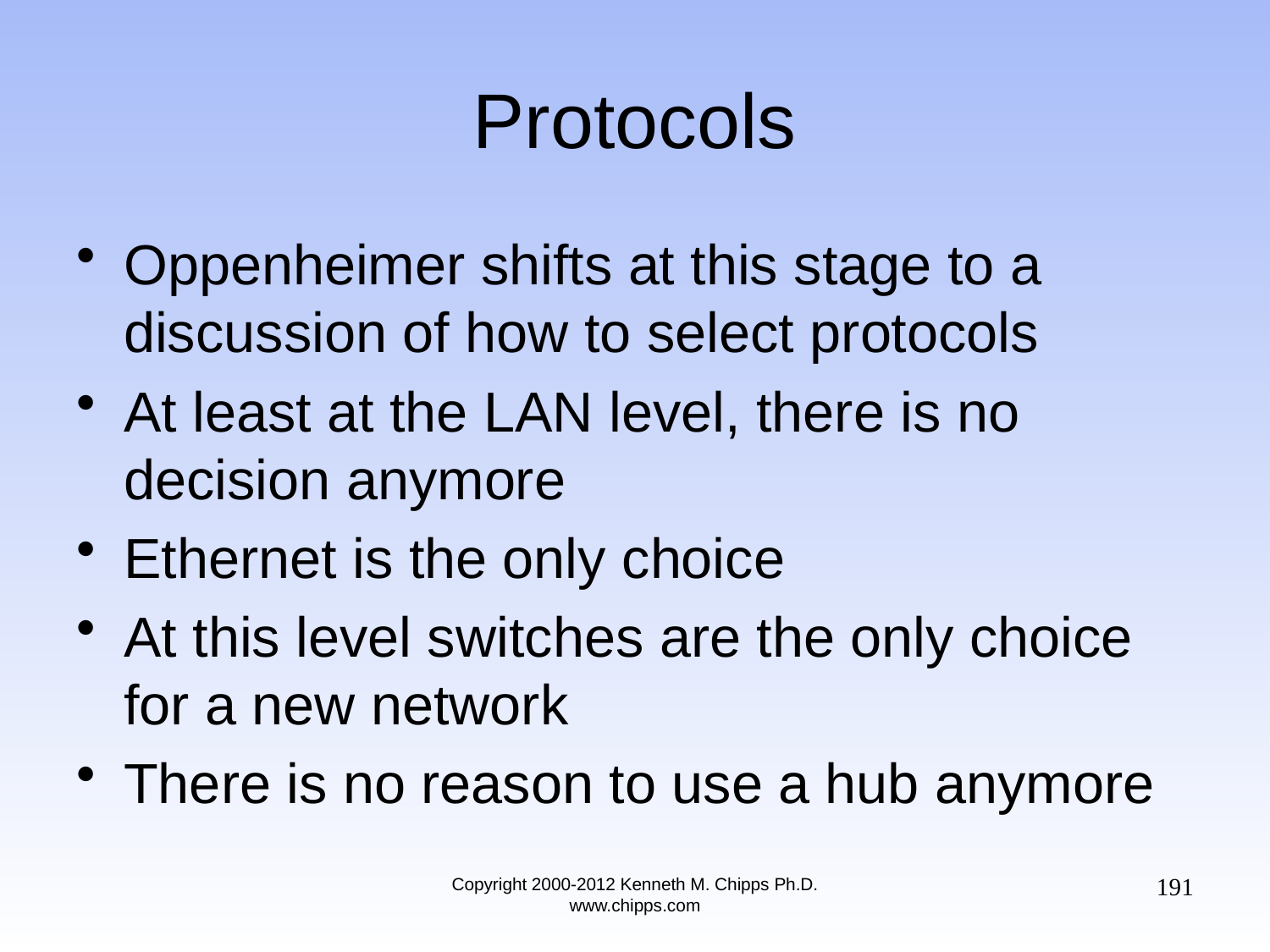

# Protocols
Oppenheimer shifts at this stage to a discussion of how to select protocols
At least at the LAN level, there is no decision anymore
Ethernet is the only choice
At this level switches are the only choice for a new network
There is no reason to use a hub anymore
191
Copyright 2000-2012 Kenneth M. Chipps Ph.D. www.chipps.com